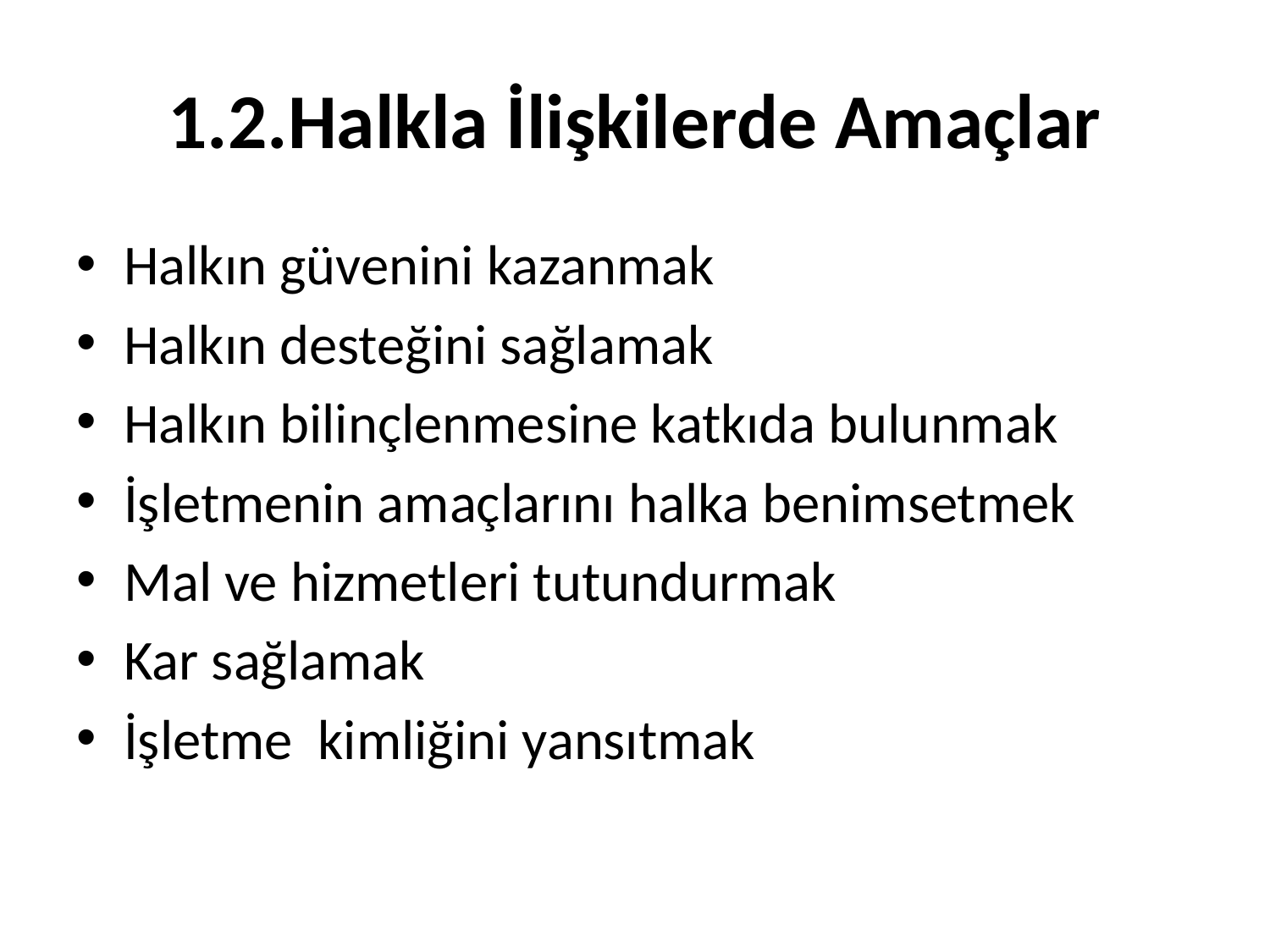

# 1.2.Halkla İlişkilerde Amaçlar
Halkın güvenini kazanmak
Halkın desteğini sağlamak
Halkın bilinçlenmesine katkıda bulunmak
İşletmenin amaçlarını halka benimsetmek
Mal ve hizmetleri tutundurmak
Kar sağlamak
İşletme  kimliğini yansıtmak